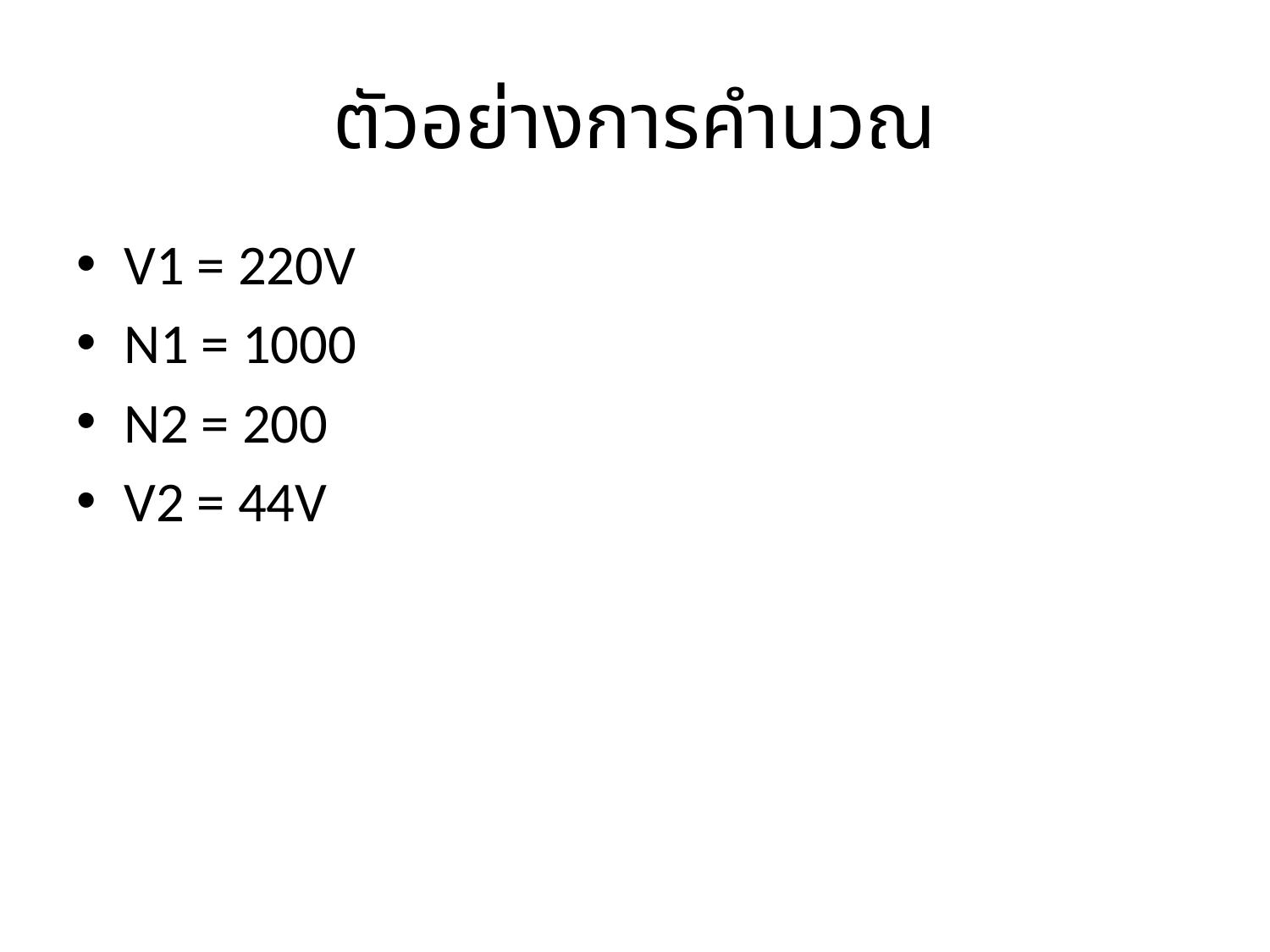

# ตัวอย่างการคำนวณ
V1 = 220V
N1 = 1000
N2 = 200
V2 = 44V